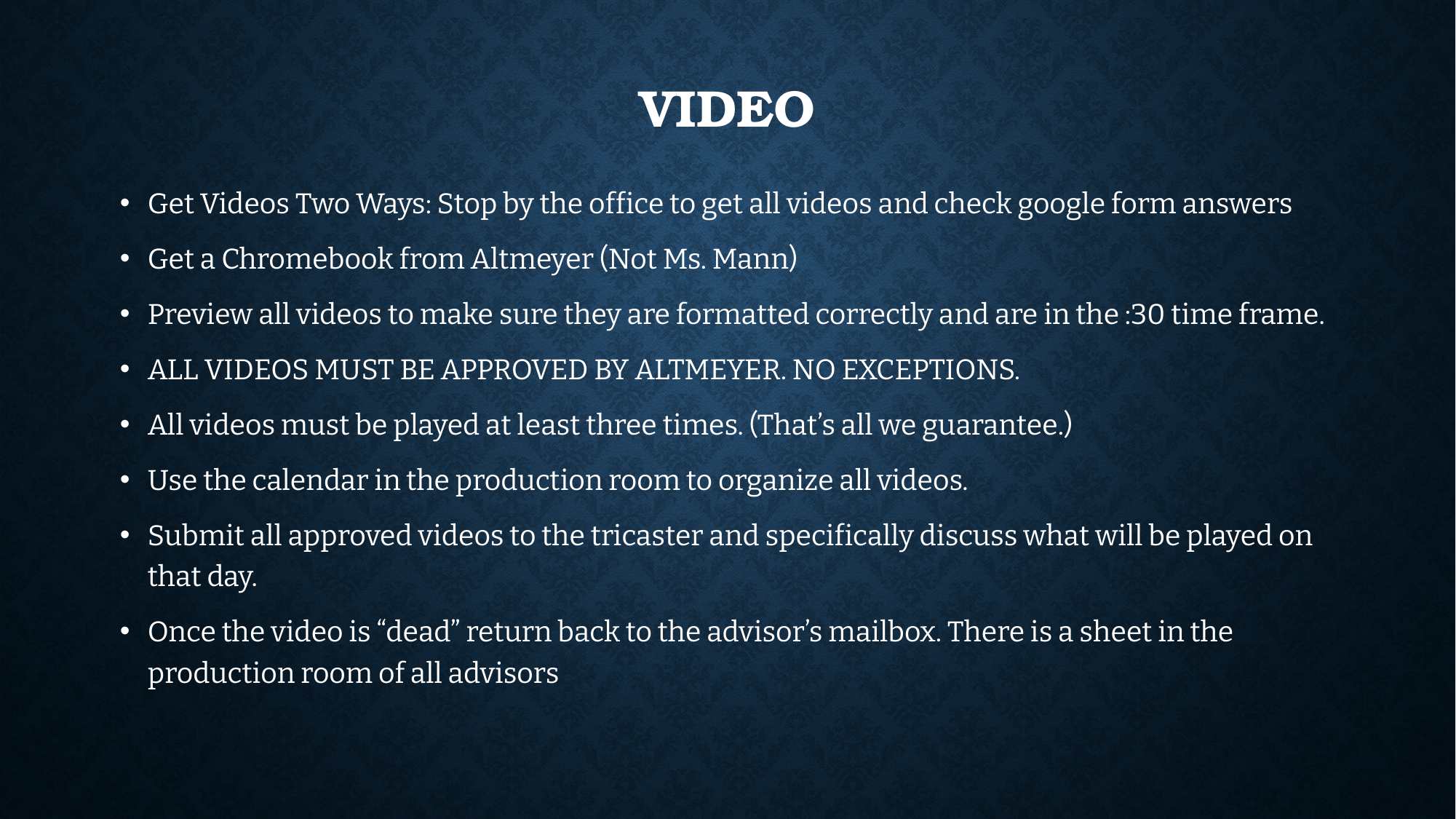

# Video
Get Videos Two Ways: Stop by the office to get all videos and check google form answers
Get a Chromebook from Altmeyer (Not Ms. Mann)
Preview all videos to make sure they are formatted correctly and are in the :30 time frame.
ALL VIDEOS MUST BE APPROVED BY ALTMEYER. NO EXCEPTIONS.
All videos must be played at least three times. (That’s all we guarantee.)
Use the calendar in the production room to organize all videos.
Submit all approved videos to the tricaster and specifically discuss what will be played on that day.
Once the video is “dead” return back to the advisor’s mailbox. There is a sheet in the production room of all advisors